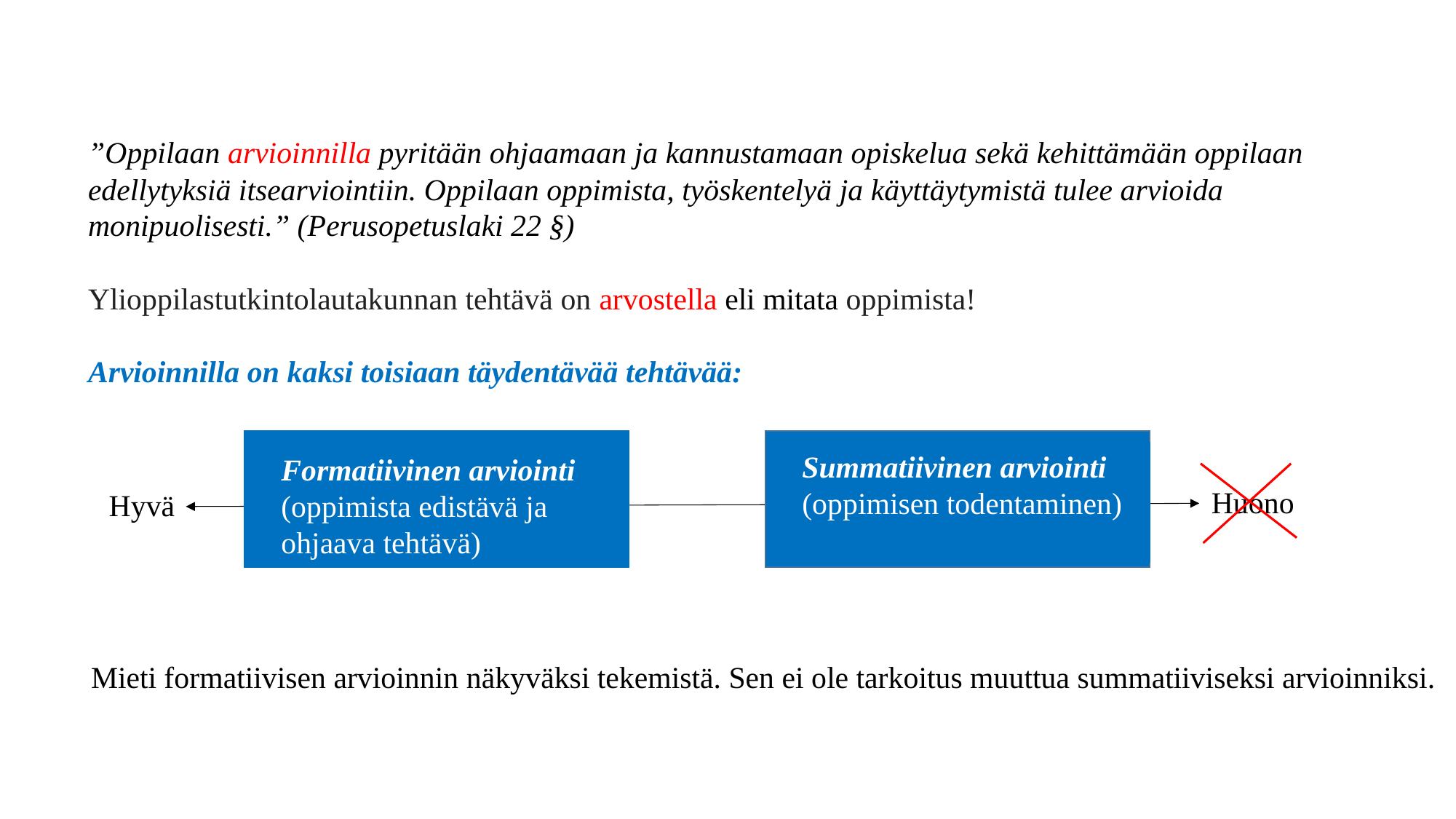

”Oppilaan arvioinnilla pyritään ohjaamaan ja kannustamaan opiskelua sekä kehittämään oppilaan edellytyksiä itsearviointiin. Oppilaan oppimista, työskentelyä ja käyttäytymistä tulee arvioida monipuolisesti.” (Perusopetuslaki 22 §)

Ylioppilastutkintolautakunnan tehtävä on arvostella eli mitata oppimista!

Arvioinnilla on kaksi toisiaan täydentävää tehtävää:
#

Formatiivinen arviointi (oppimista edistävä ja ohjaava tehtävä)

Summatiivinen arviointi (oppimisen todentaminen)

Huono
Hyvä
Mieti formatiivisen arvioinnin näkyväksi tekemistä. Sen ei ole tarkoitus muuttua summatiiviseksi arvioinniksi.